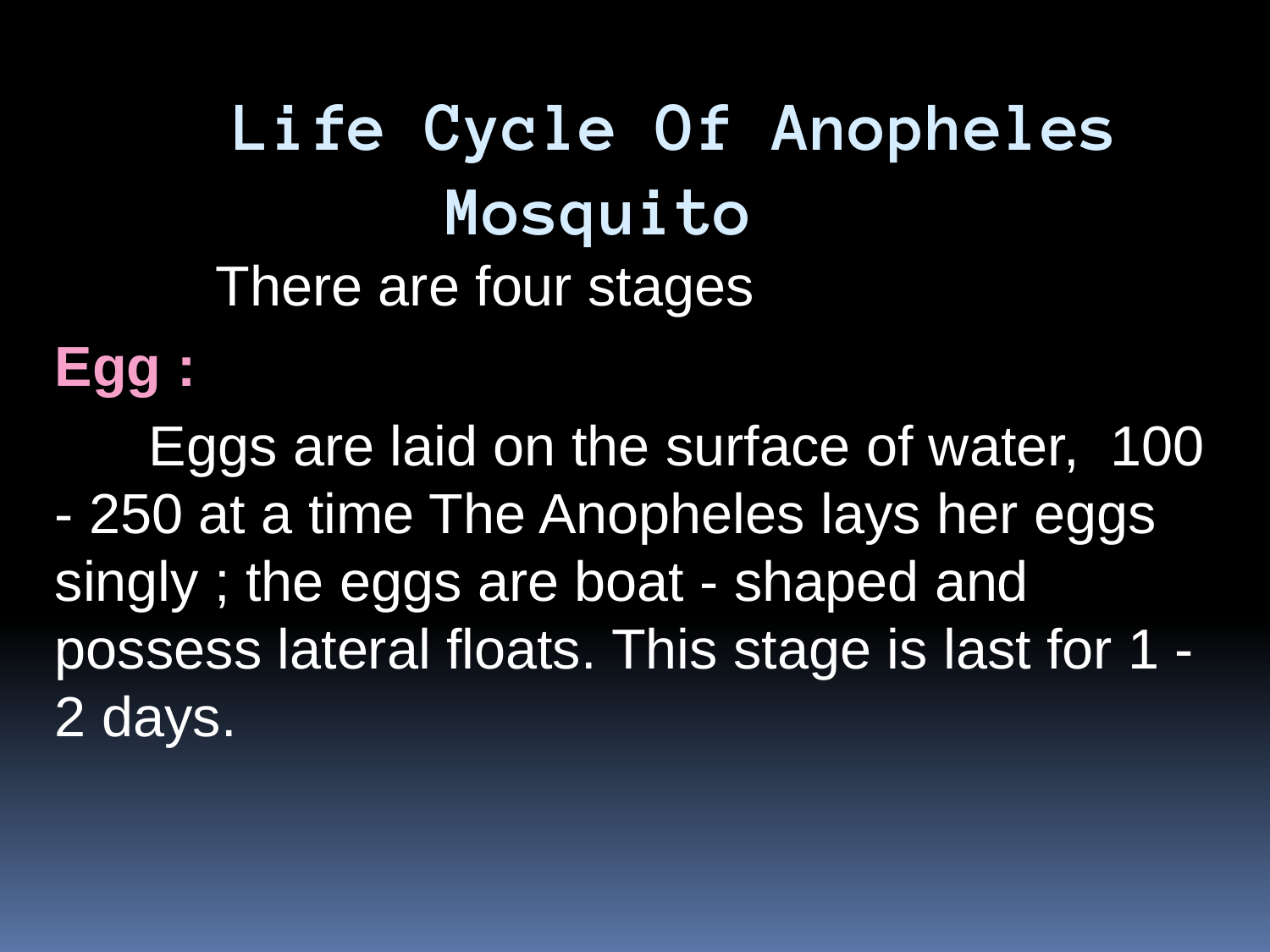

# Life Cycle Of Anopheles  Mosquito
           There are four stages
Egg :
      Eggs are laid on the surface of water,  100 - 250 at a time The Anopheles lays her eggs singly ; the eggs are boat - shaped and possess lateral floats. This stage is last for 1 - 2 days.